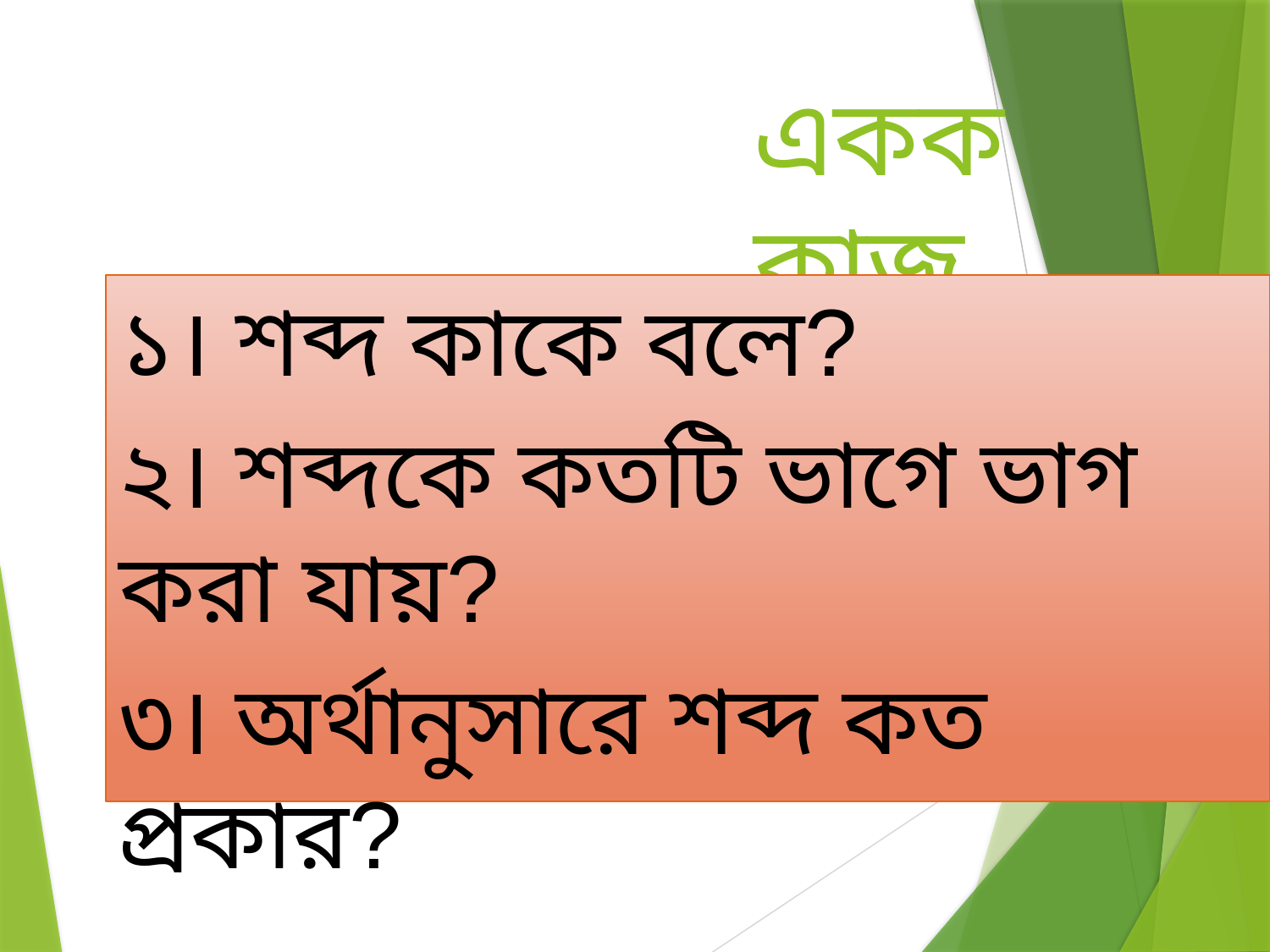

# একক কাজ
১। শব্দ কাকে বলে?
২। শব্দকে কতটি ভাগে ভাগ করা যায়?
৩। অর্থানুসারে শব্দ কত প্রকার?